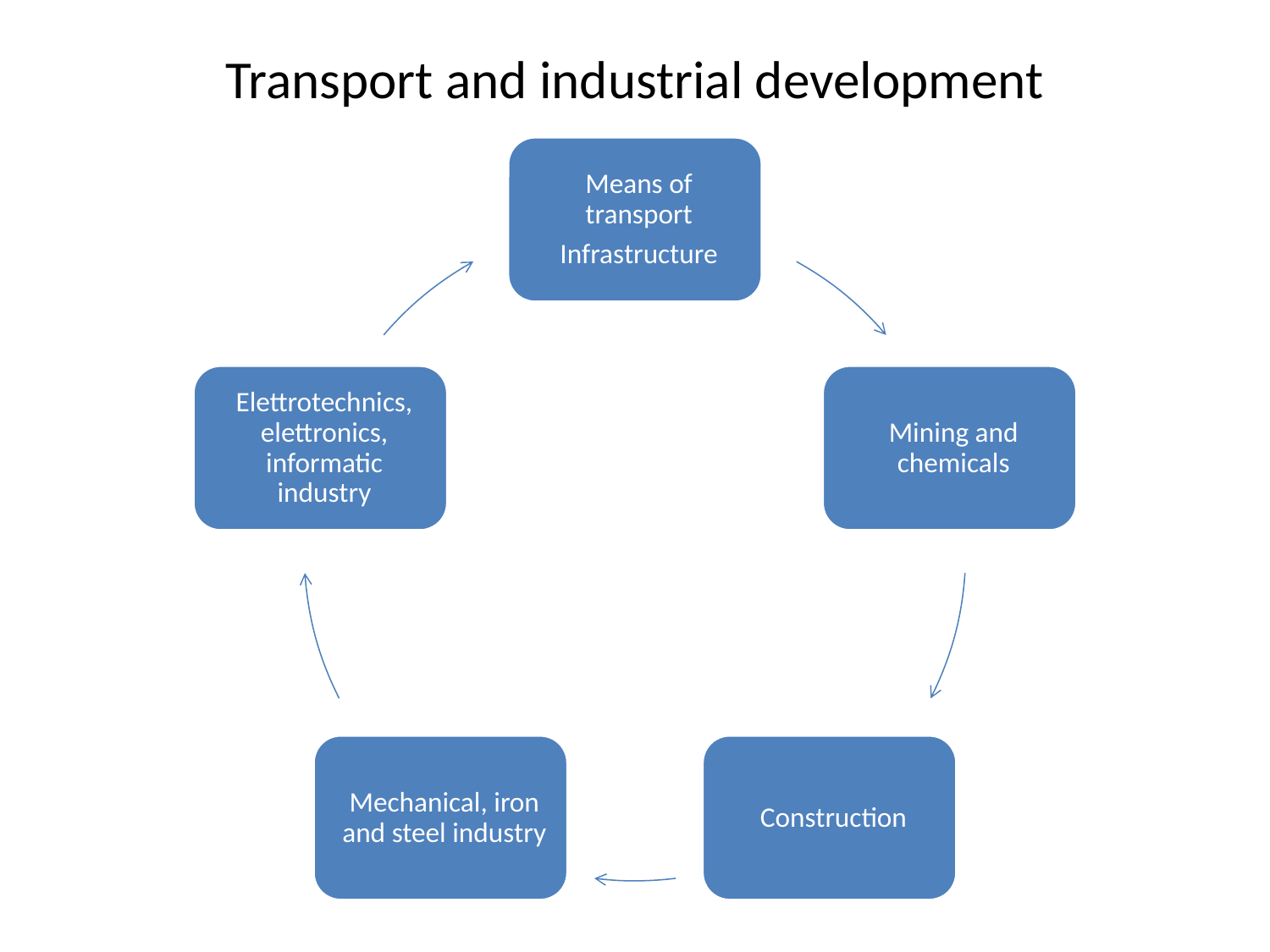

# Transport and industrial development
Means of transport
Infrastructure
Mining and chemicals
Construction
Mechanical, iron and steel industry
Elettrotechnics, elettronics, informatic industry